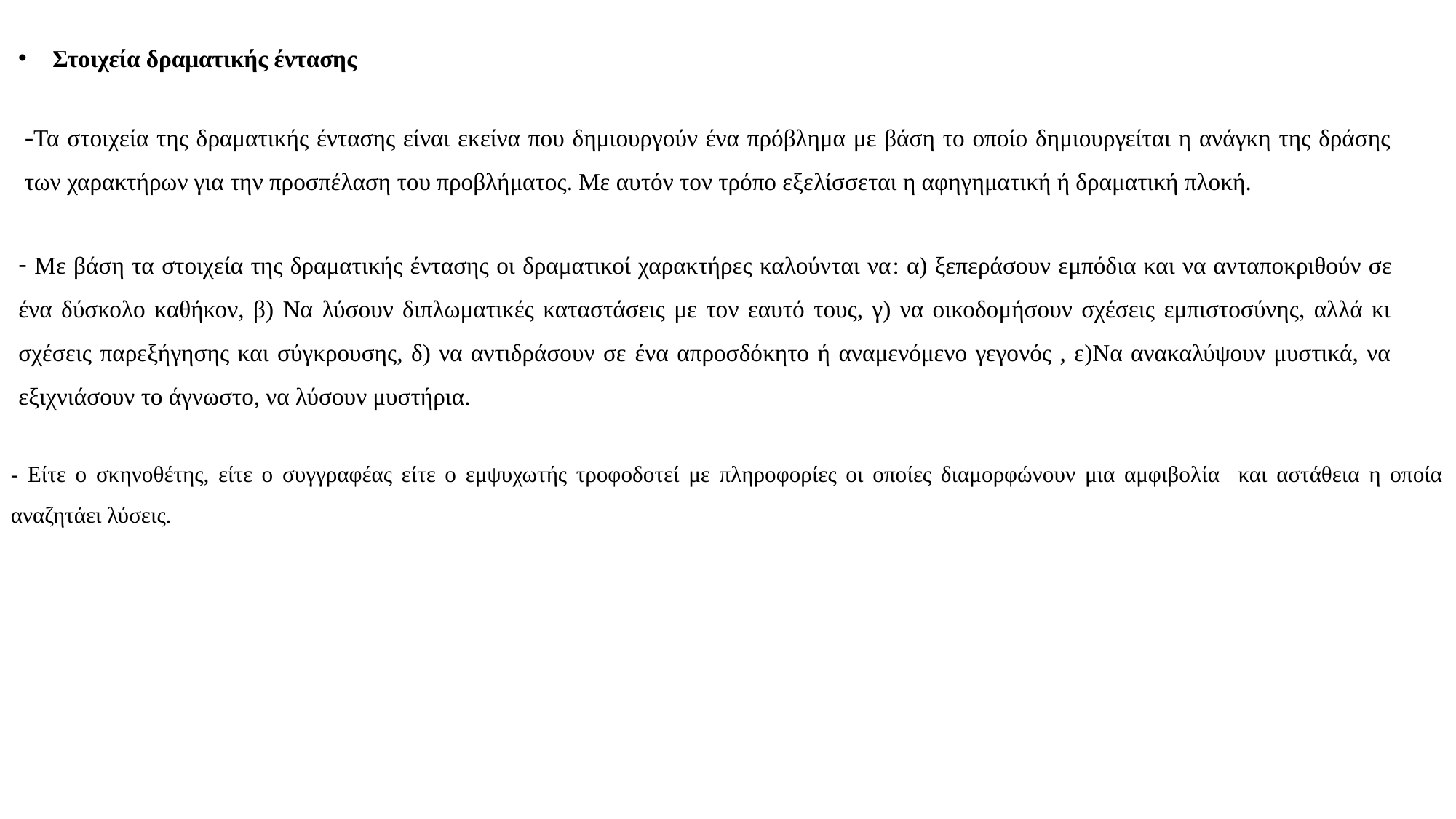

Στοιχεία δραματικής έντασης
-Τα στοιχεία της δραματικής έντασης είναι εκείνα που δημιουργούν ένα πρόβλημα με βάση το οποίο δημιουργείται η ανάγκη της δράσης των χαρακτήρων για την προσπέλαση του προβλήματος. Με αυτόν τον τρόπο εξελίσσεται η αφηγηματική ή δραματική πλοκή.
- Με βάση τα στοιχεία της δραματικής έντασης οι δραματικοί χαρακτήρες καλούνται να: α) ξεπεράσουν εμπόδια και να ανταποκριθούν σε ένα δύσκολο καθήκον, β) Να λύσουν διπλωματικές καταστάσεις με τον εαυτό τους, γ) να οικοδομήσουν σχέσεις εμπιστοσύνης, αλλά κι σχέσεις παρεξήγησης και σύγκρουσης, δ) να αντιδράσουν σε ένα απροσδόκητο ή αναμενόμενο γεγονός , ε)Να ανακαλύψουν μυστικά, να εξιχνιάσουν το άγνωστο, να λύσουν μυστήρια.
- Είτε ο σκηνοθέτης, είτε ο συγγραφέας είτε ο εμψυχωτής τροφοδοτεί με πληροφορίες οι οποίες διαμορφώνουν μια αμφιβολία  και αστάθεια η οποία αναζητάει λύσεις.